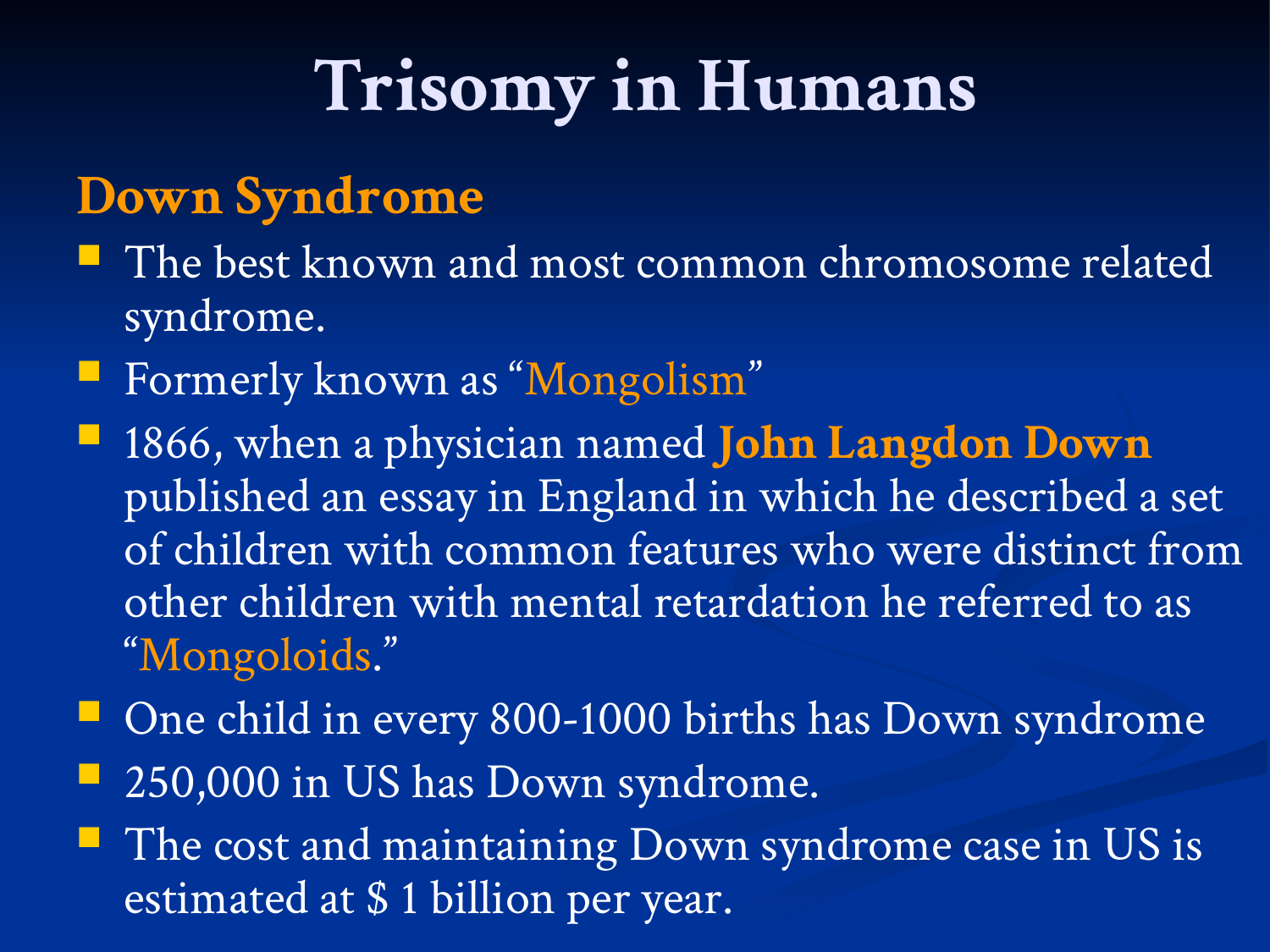

# Trisomy in Humans
Down Syndrome
The best known and most common chromosome related syndrome.
Formerly known as “Mongolism”
1866, when a physician named John Langdon Down published an essay in England in which he described a set of children with common features who were distinct from other children with mental retardation he referred to as “Mongoloids.”
One child in every 800-1000 births has Down syndrome
250,000 in US has Down syndrome.
The cost and maintaining Down syndrome case in US is estimated at $ 1 billion per year.